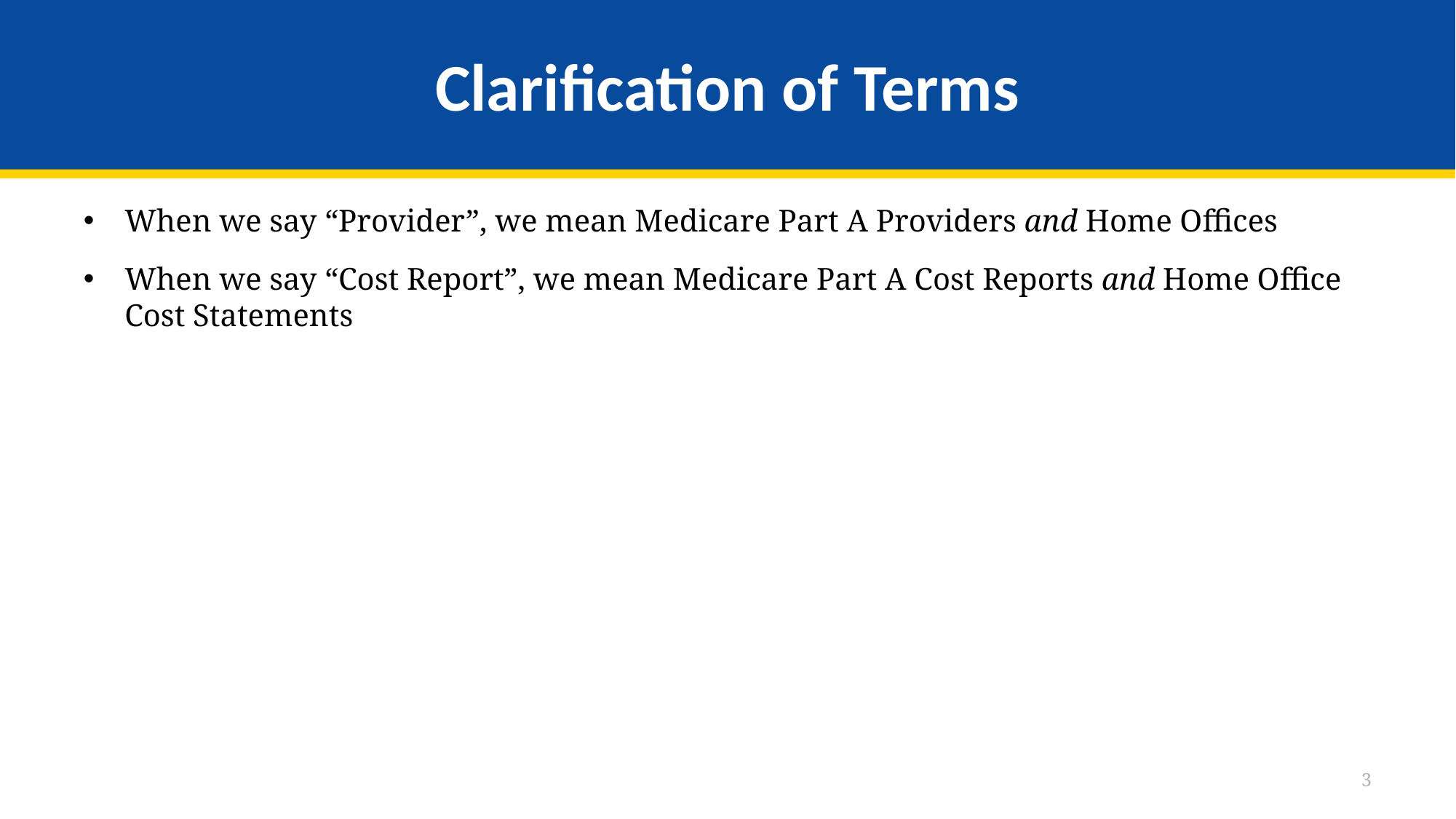

# Clarification of Terms
When we say “Provider”, we mean Medicare Part A Providers and Home Offices

When we say “Cost Report”, we mean Medicare Part A Cost Reports and Home Office Cost Statements
3